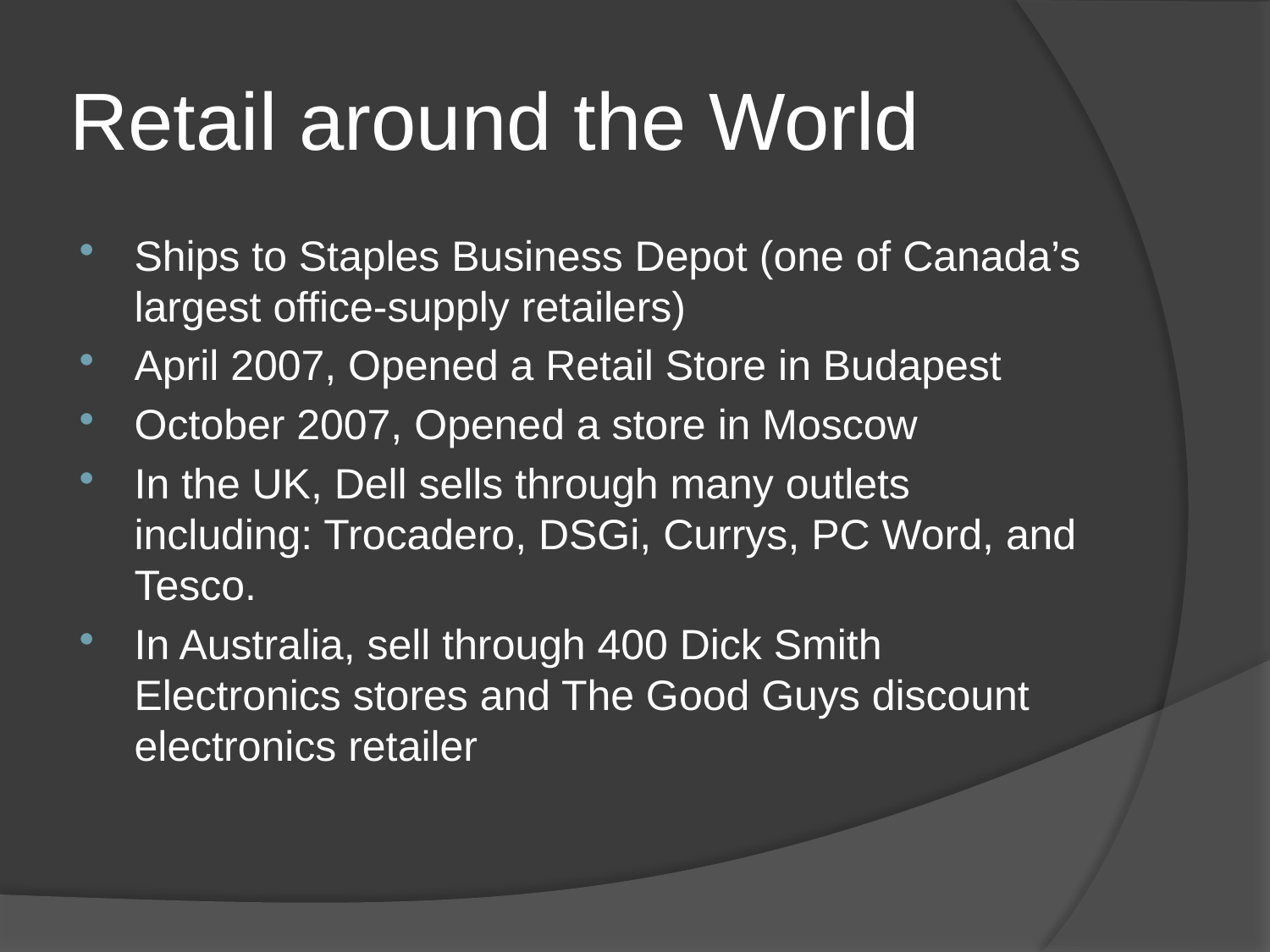

# Retail around the World
Ships to Staples Business Depot (one of Canada’s largest office-supply retailers)
April 2007, Opened a Retail Store in Budapest
October 2007, Opened a store in Moscow
In the UK, Dell sells through many outlets including: Trocadero, DSGi, Currys, PC Word, and Tesco.
In Australia, sell through 400 Dick Smith Electronics stores and The Good Guys discount electronics retailer